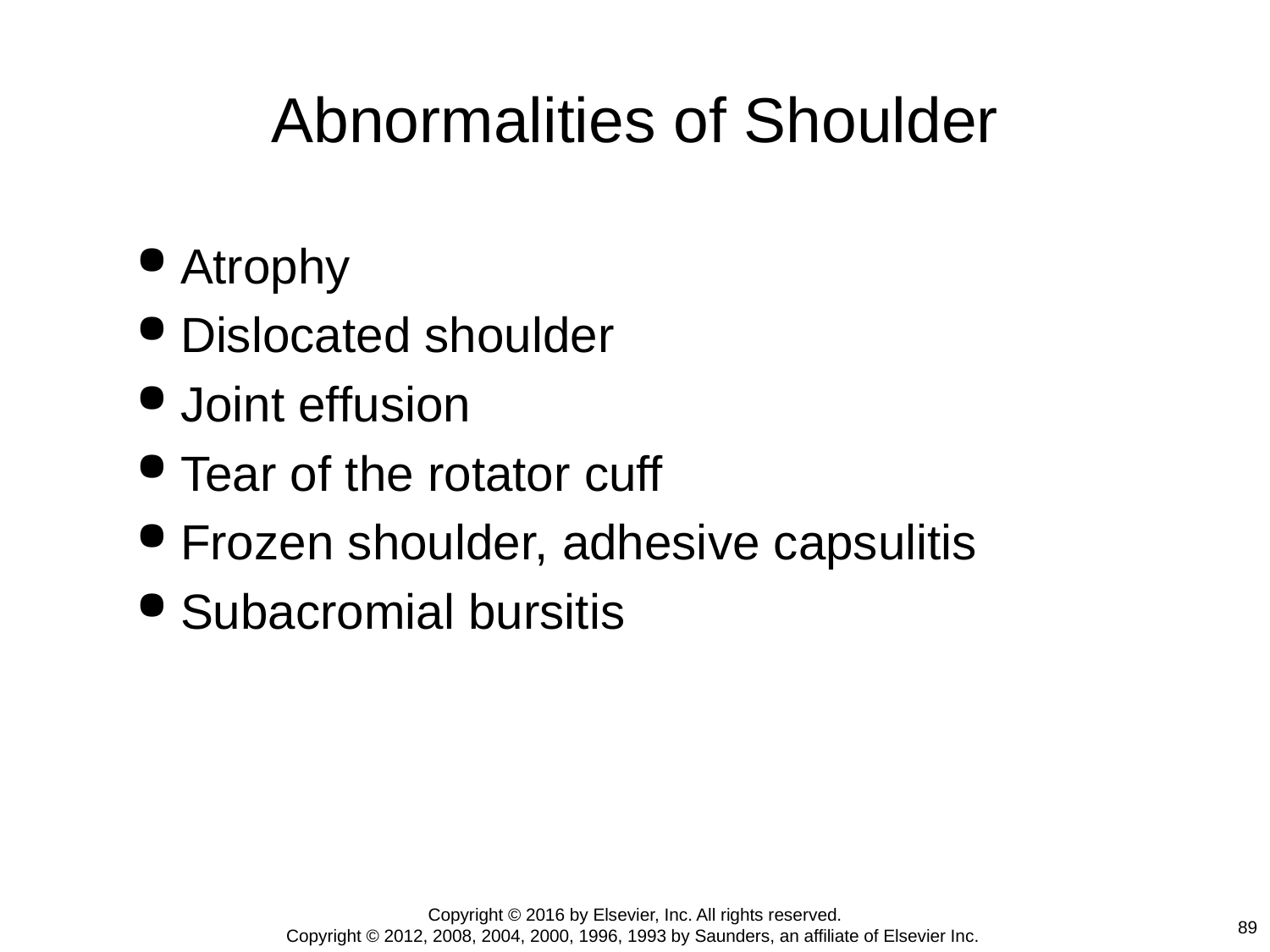

# Abnormalities of Shoulder
Atrophy
Dislocated shoulder
Joint effusion
Tear of the rotator cuff
Frozen shoulder, adhesive capsulitis
Subacromial bursitis
Copyright © 2016 by Elsevier, Inc. All rights reserved.
Copyright © 2012, 2008, 2004, 2000, 1996, 1993 by Saunders, an affiliate of Elsevier Inc.
89